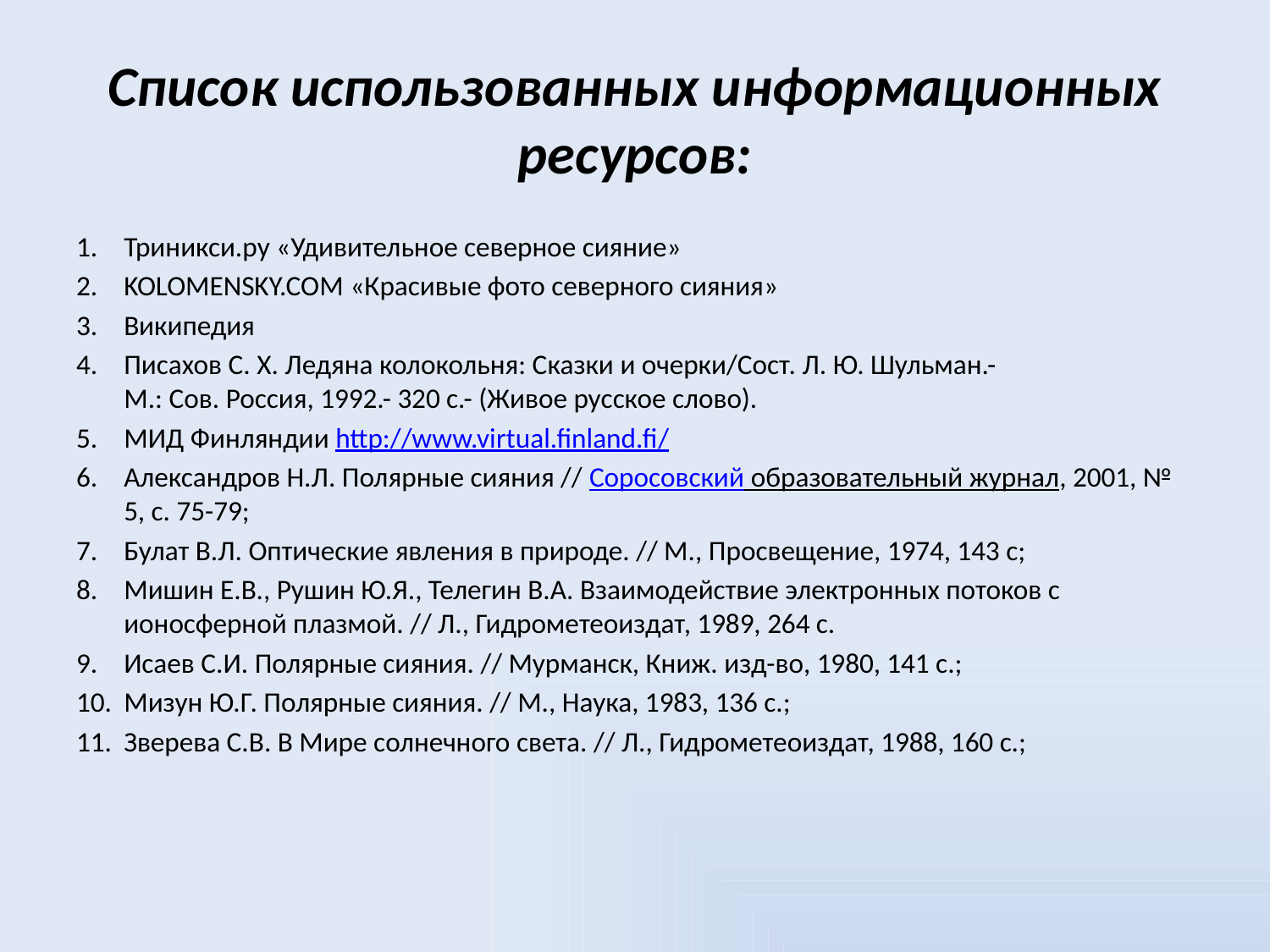

# Список использованных информационных ресурсов:
Триникси.ру «Удивительное северное сияние»
KOLOMENSKY.COM «Красивые фото северного сияния»
Википедия
Писахов С. Х. Ледяна колокольня: Сказки и очерки/Сост. Л. Ю. Шульман.-
М.: Сов. Россия, 1992.- 320 с.- (Живое русское слово).
МИД Финляндии http://www.virtual.finland.fi/
Александров Н.Л. Полярные сияния // Соросовский образовательный журнал, 2001, № 5, с. 75-79;
Булат В.Л. Оптические явления в природе. // М., Просвещение, 1974, 143 с;
Мишин Е.В., Рушин Ю.Я., Телегин В.А. Взаимодействие электронных потоков с ионосферной плазмой. // Л., Гидрометеоиздат, 1989, 264 с.
Исаев С.И. Полярные сияния. // Мурманск, Книж. изд-во, 1980, 141 с.;
Мизун Ю.Г. Полярные сияния. // М., Наука, 1983, 136 с.;
Зверева С.В. В Мире солнечного света. // Л., Гидрометеоиздат, 1988, 160 с.;